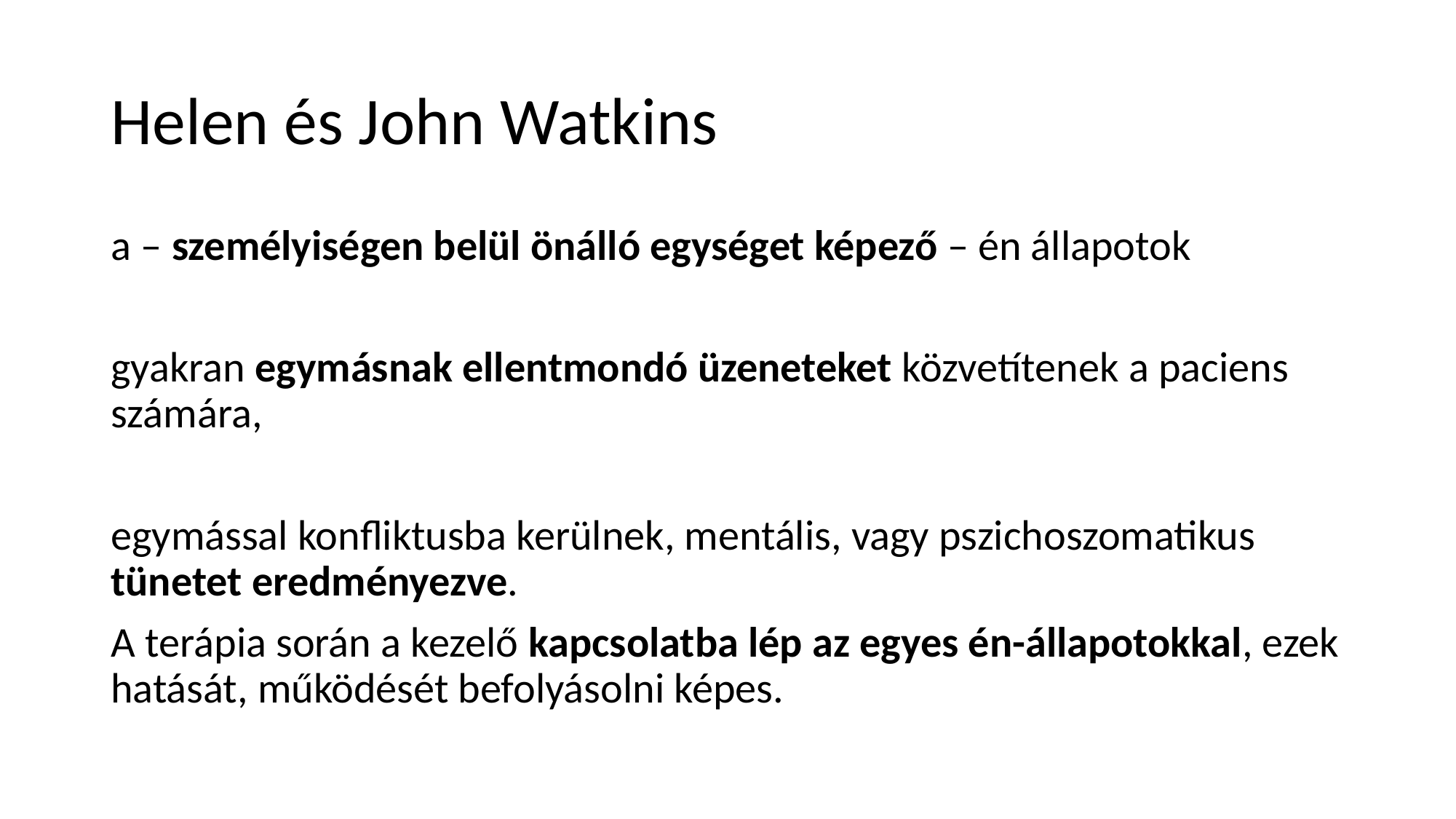

# Helen és John Watkins
a – személyiségen belül önálló egységet képező – én állapotok

gyakran egymásnak ellentmondó üzeneteket közvetítenek a paciens számára,

egymással konfliktusba kerülnek, mentális, vagy pszichoszomatikus tünetet eredményezve.
A terápia során a kezelő kapcsolatba lép az egyes én-állapotokkal, ezek hatását, működését befolyásolni képes.